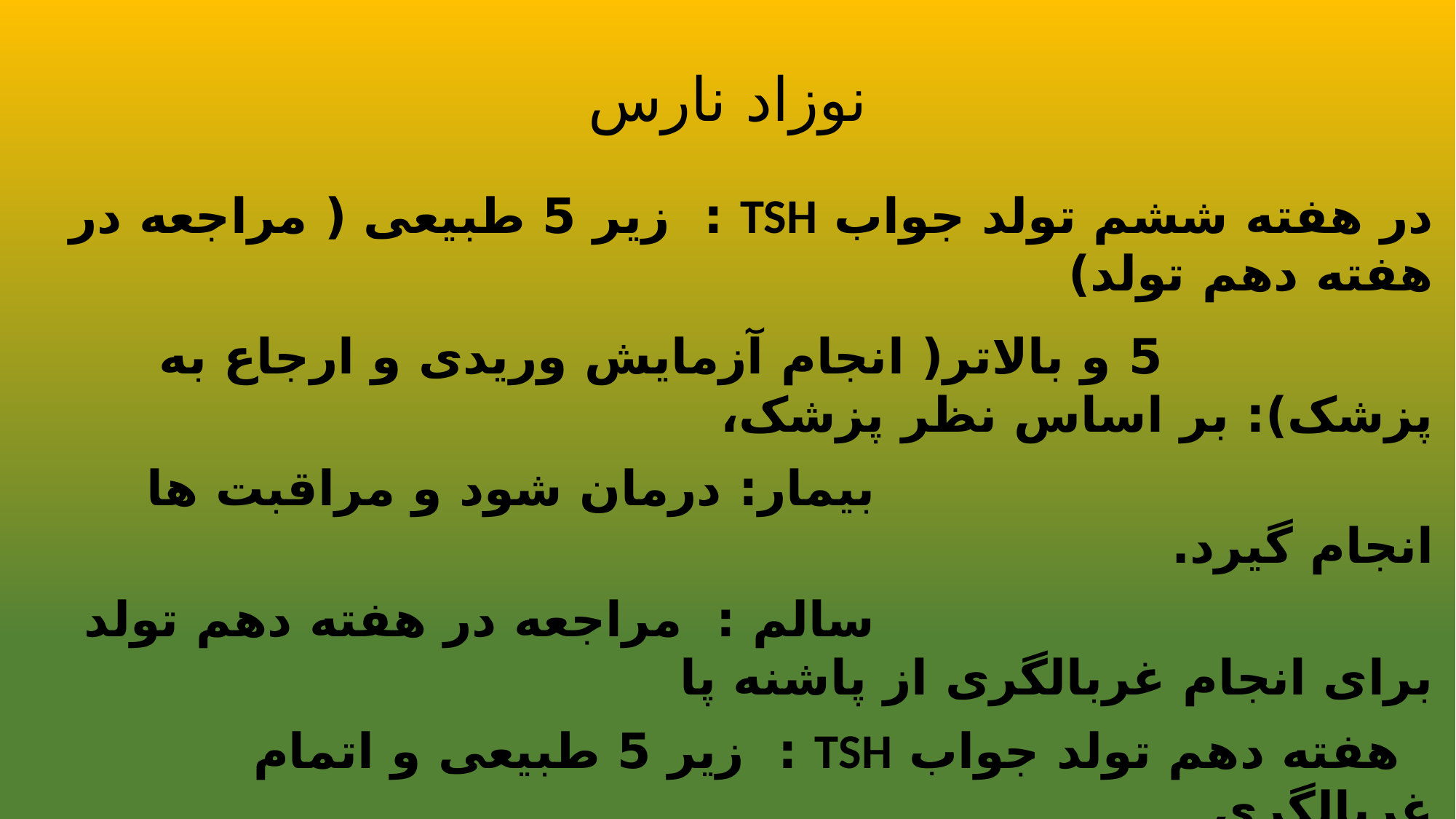

# نوزاد نارس
در هفته ششم تولد جواب TSH :  زیر 5 طبیعی ( مراجعه در هفته دهم تولد)
                5 و بالاتر( انجام آزمایش وریدی و ارجاع به پزشک): بر اساس نظر پزشک،
                                 بیمار: درمان شود و مراقبت ها انجام گیرد.
                                 سالم :  مراجعه در هفته دهم تولد برای انجام غربالگری از پاشنه پا
  هفته دهم تولد جواب TSH :  زیر 5 طبیعی و اتمام غربالگری
                5 و بالاتر( انجام آزمایش وریدی و ارجاع به پزشک): بر اساس نظر پزشک،
                                 بیمار: درمان شود و مراقبت ها انجام گیرد.
                                 سالم :اتمام غربالگری